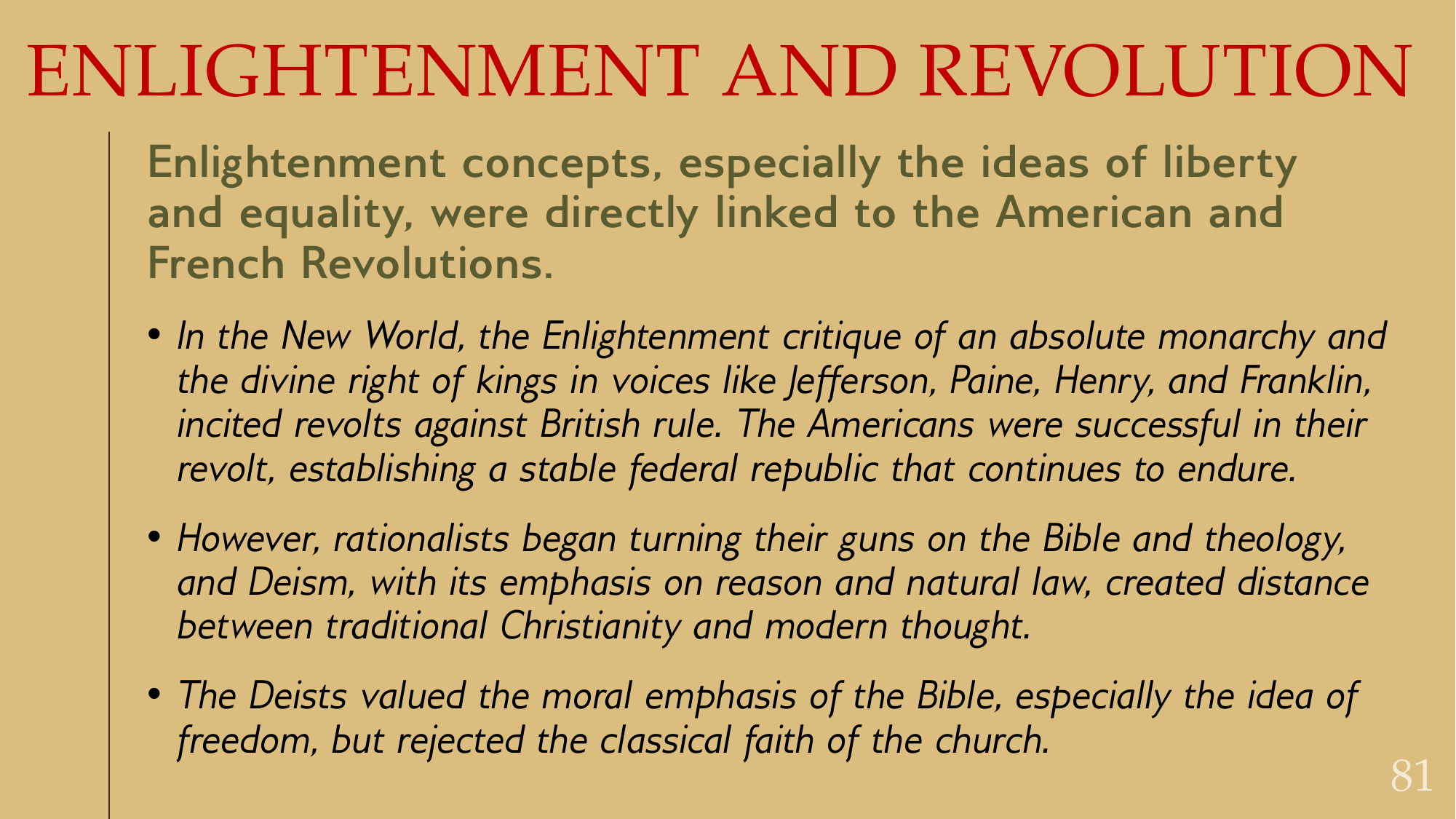

# ENLIGHTENMENT AND REVOLUTION
Enlightenment concepts, especially the ideas of liberty and equality, were directly linked to the American and French Revolutions.
In the New World, the Enlightenment critique of an absolute monarchy and the divine right of kings in voices like Jefferson, Paine, Henry, and Franklin, incited revolts against British rule. The Americans were successful in their revolt, establishing a stable federal republic that continues to endure.
However, rationalists began turning their guns on the Bible and theology, and Deism, with its emphasis on reason and natural law, created distance between traditional Christianity and modern thought.
The Deists valued the moral emphasis of the Bible, especially the idea of freedom, but rejected the classical faith of the church.
81